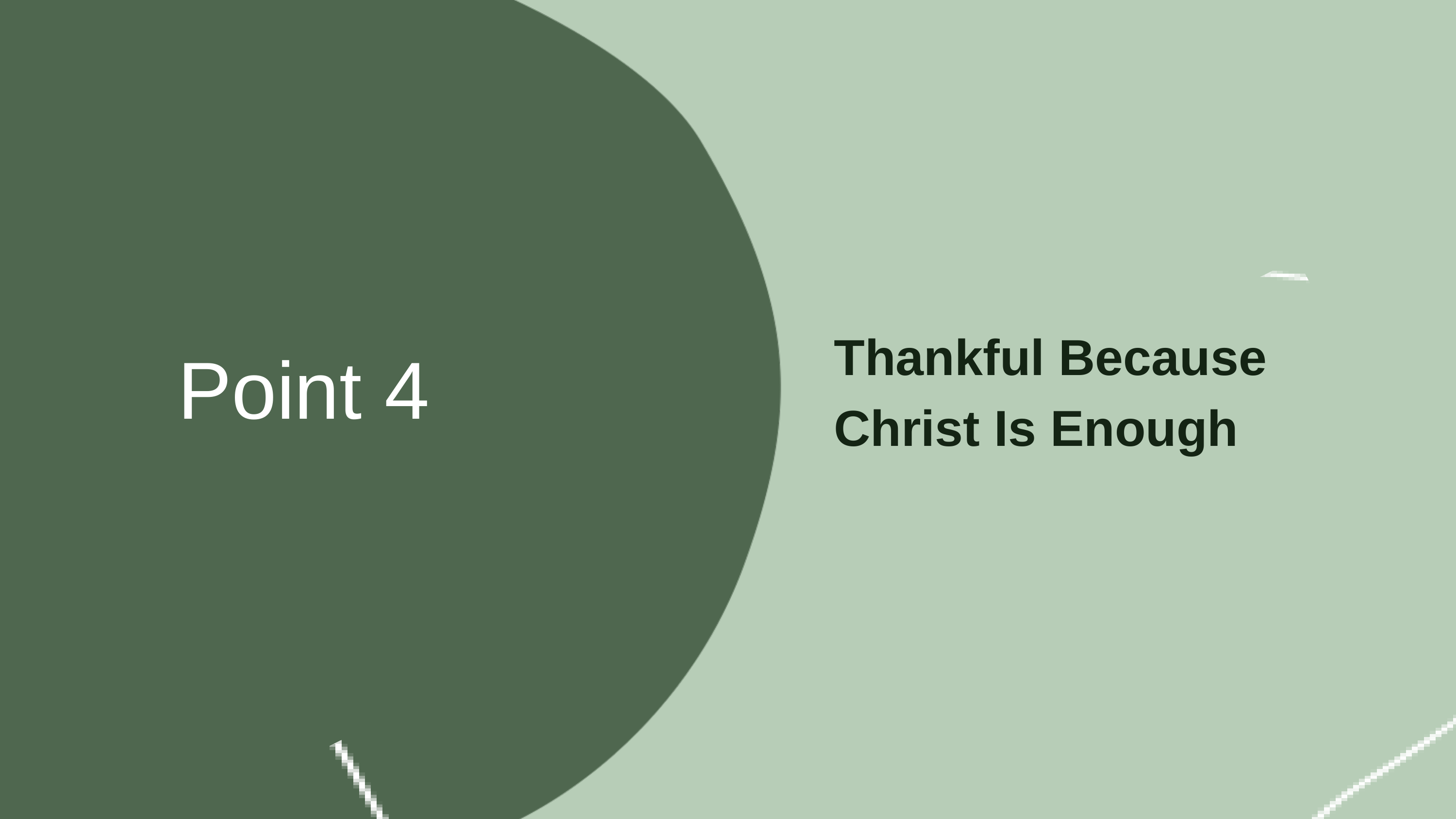

Thankful Because Christ Is Enough
Point 4